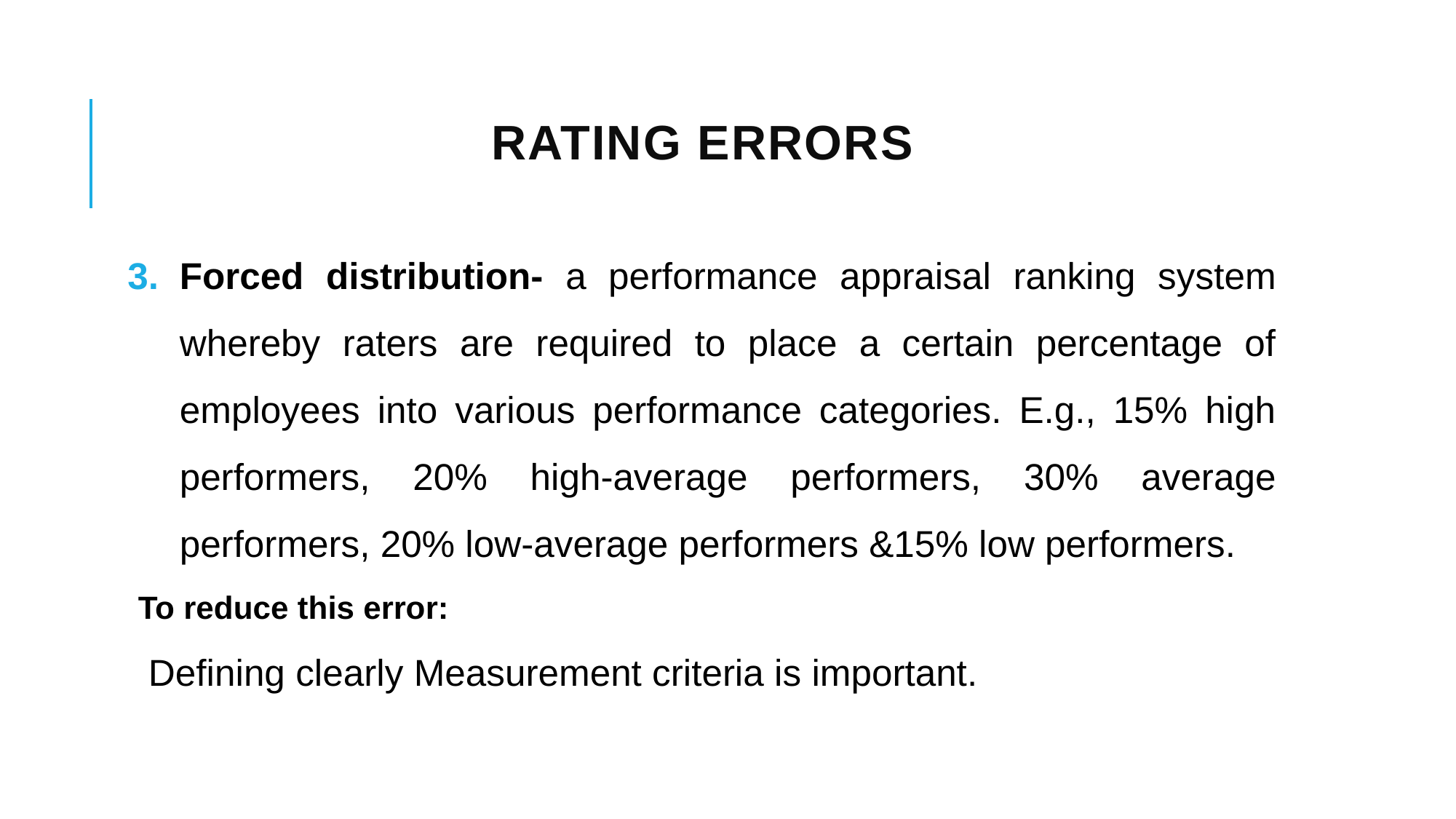

# Rating errors
Forced distribution- a performance appraisal ranking system whereby raters are required to place a certain percentage of employees into various performance categories. E.g., 15% high performers, 20% high-average performers, 30% average performers, 20% low-average performers &15% low performers.
To reduce this error:
  Defining clearly Measurement criteria is important.